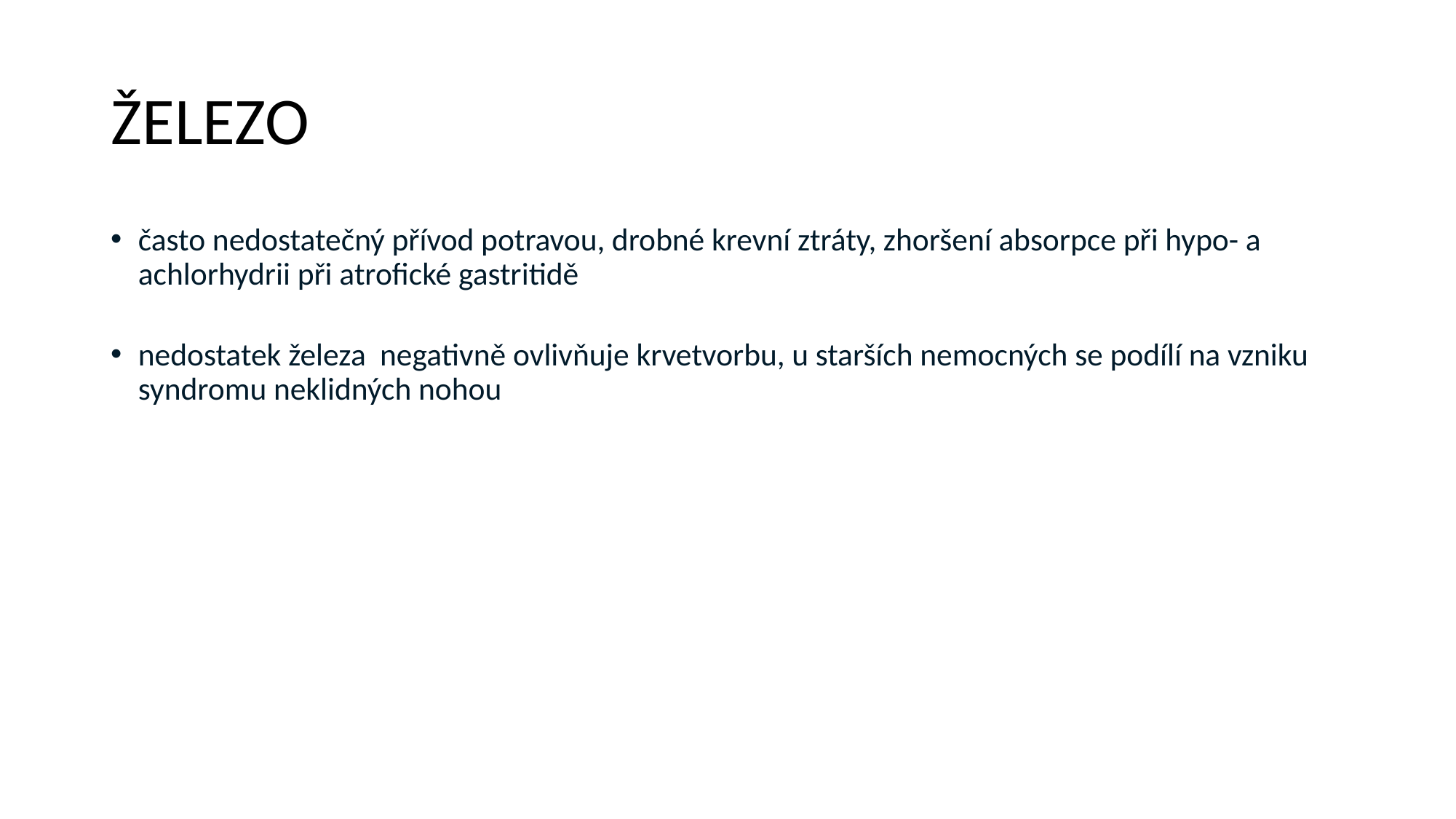

# ŽELEZO
často nedostatečný přívod potravou, drobné krevní ztráty, zhoršení absorpce při hypo- a achlorhydrii při atrofické gastritidě

nedostatek železa  negativně ovlivňuje krvetvorbu, u starších nemocných se podílí na vzniku syndromu neklidných nohou